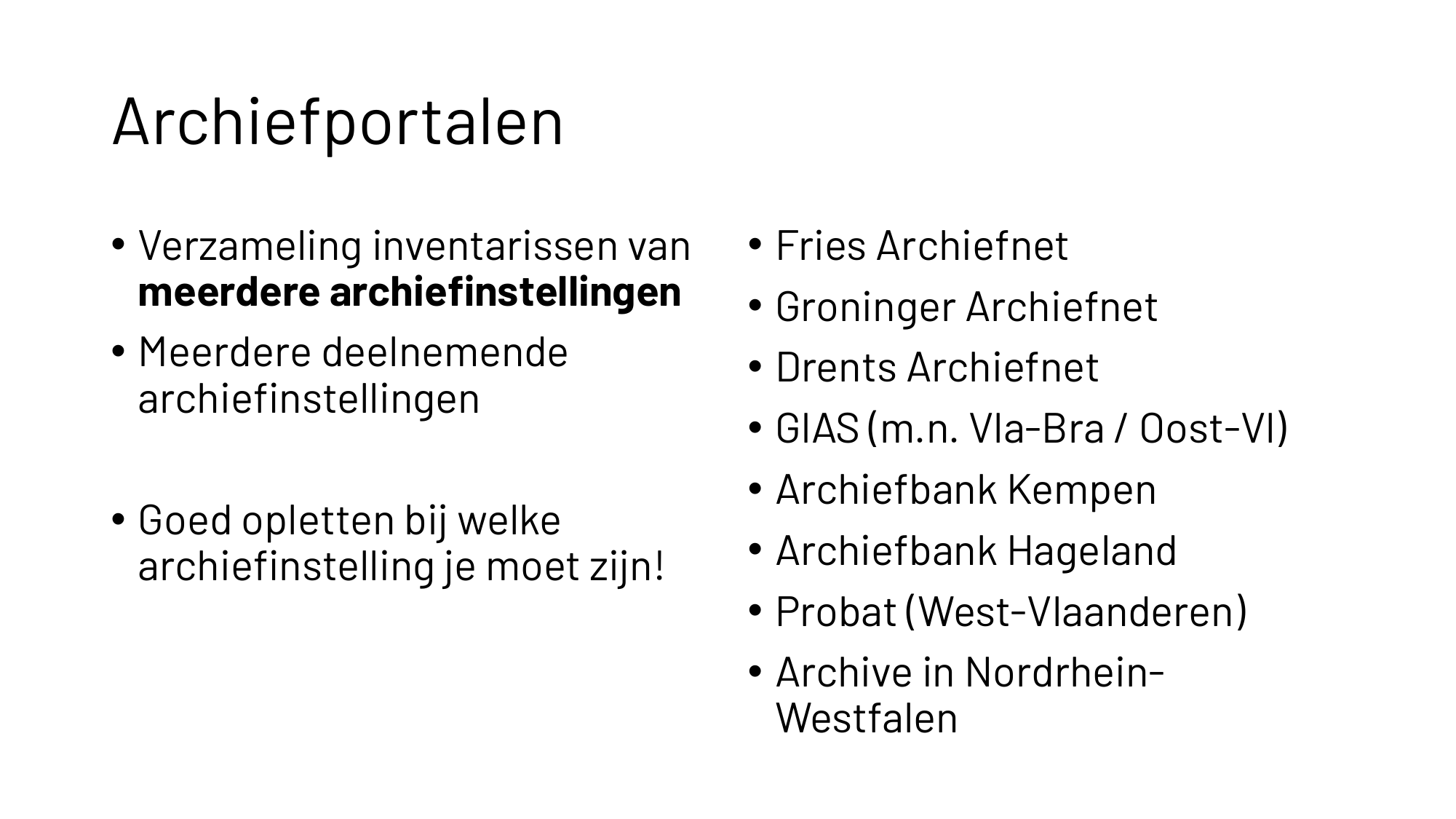

# Archiefportalen
Verzameling inventarissen van meerdere archiefinstellingen
Meerdere deelnemende archiefinstellingen

Goed opletten bij welke archiefinstelling je moet zijn!
Fries Archiefnet
Groninger Archiefnet
Drents Archiefnet
GIAS (m.n. Vla-Bra / Oost-Vl)
Archiefbank Kempen
Archiefbank Hageland
Probat (West-Vlaanderen)
Archive in Nordrhein-Westfalen